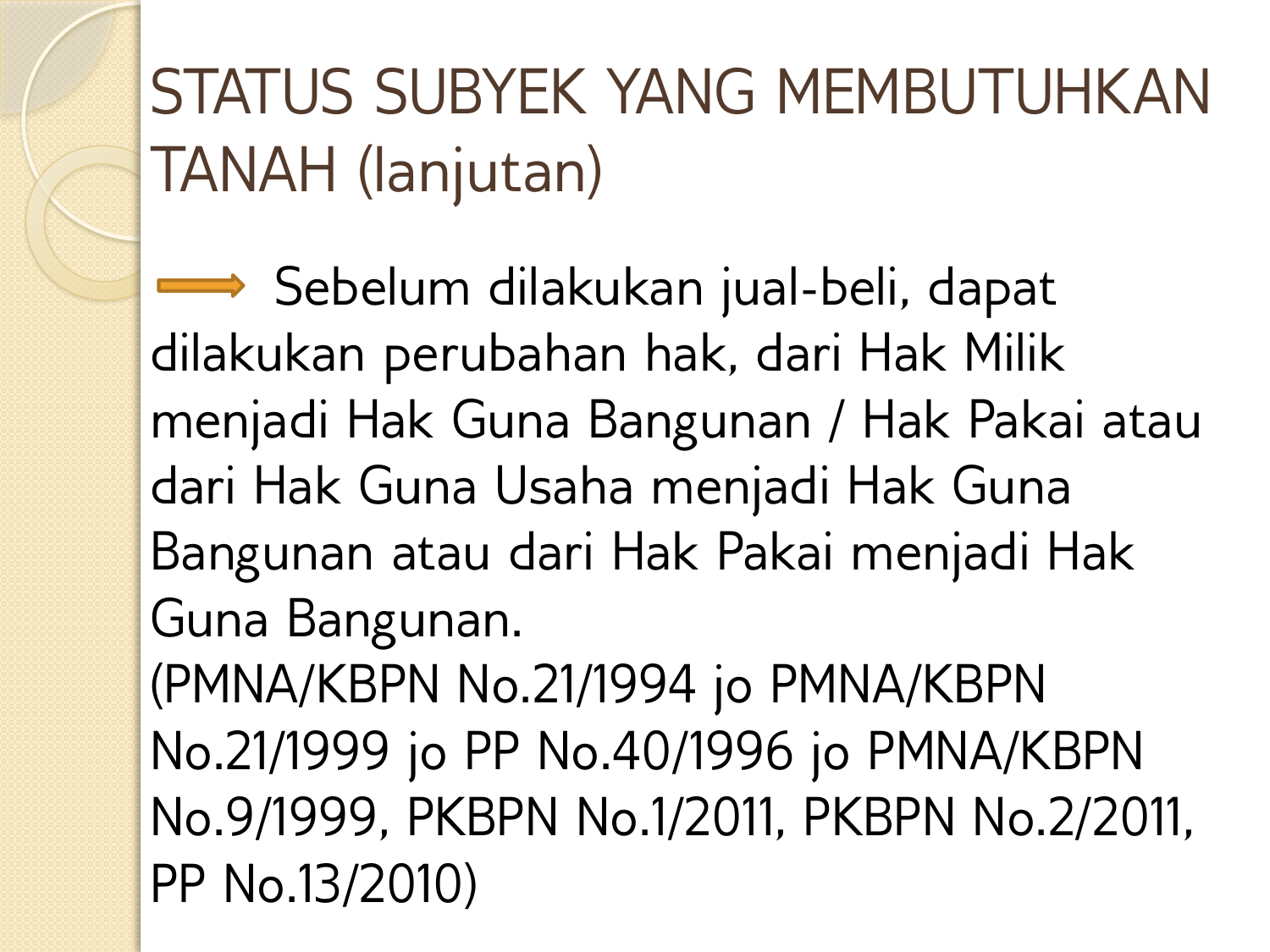

# STATUS SUBYEK YANG MEMBUTUHKAN TANAH (lanjutan)
	Sebelum dilakukan jual-beli, dapat dilakukan perubahan hak, dari Hak Milik menjadi Hak Guna Bangunan / Hak Pakai atau dari Hak Guna Usaha menjadi Hak Guna Bangunan atau dari Hak Pakai menjadi Hak Guna Bangunan.                              (PMNA/KBPN No.21/1994 jo PMNA/KBPN No.21/1999 jo PP No.40/1996 jo PMNA/KBPN No.9/1999, PKBPN No.1/2011, PKBPN No.2/2011, PP No.13/2010)